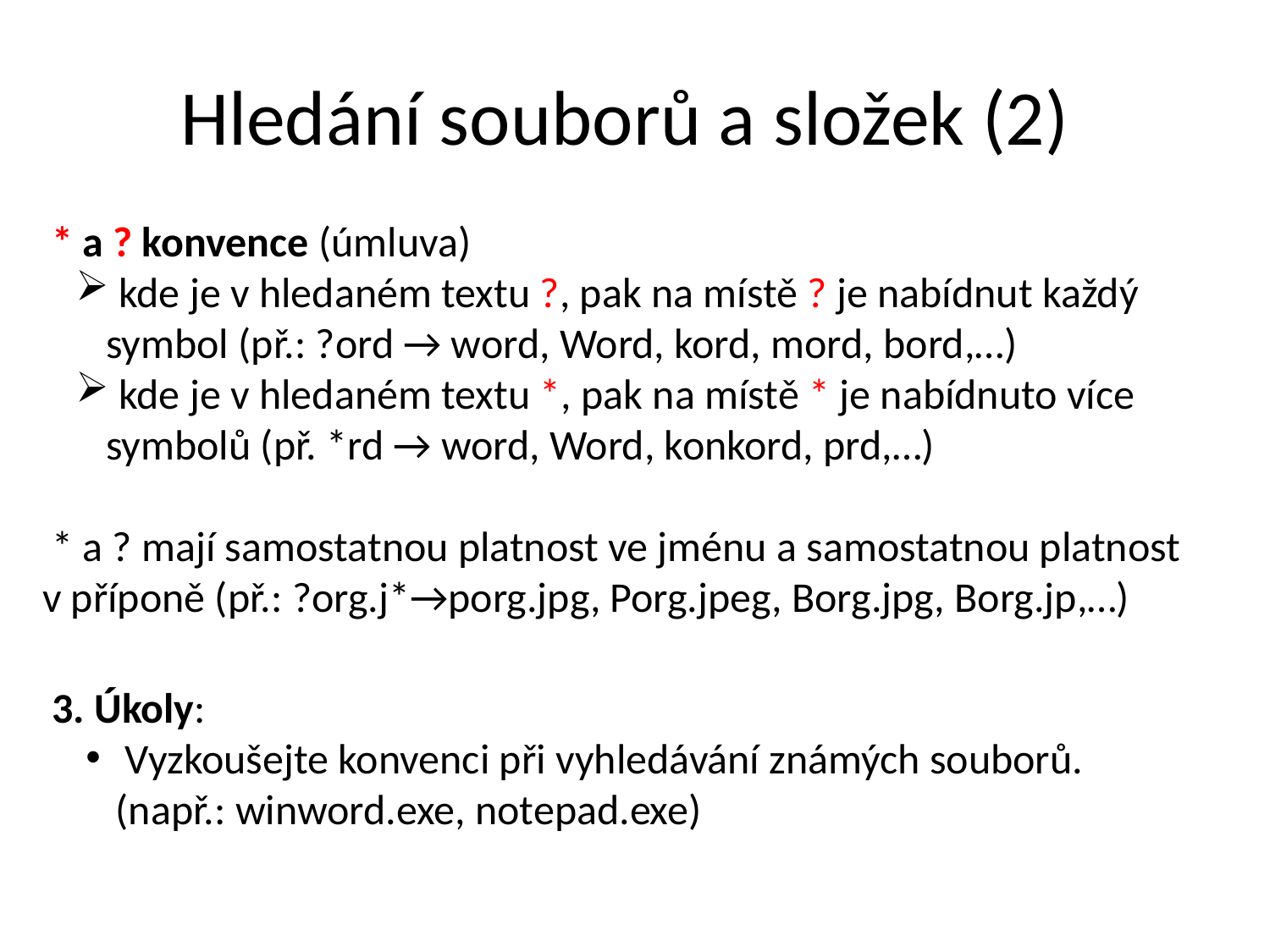

# Hledání souborů a složek (2)
 * a ? konvence (úmluva)
 kde je v hledaném textu ?, pak na místě ? je nabídnut každý symbol (př.: ?ord → word, Word, kord, mord, bord,…)
 kde je v hledaném textu *, pak na místě * je nabídnuto více symbolů (př. *rd → word, Word, konkord, prd,…)

 * a ? mají samostatnou platnost ve jménu a samostatnou platnost v příponě (př.: ?org.j*→porg.jpg, Porg.jpeg, Borg.jpg, Borg.jp,…)

3. Úkoly:
 Vyzkoušejte konvenci při vyhledávání známých souborů. (např.: winword.exe, notepad.exe)